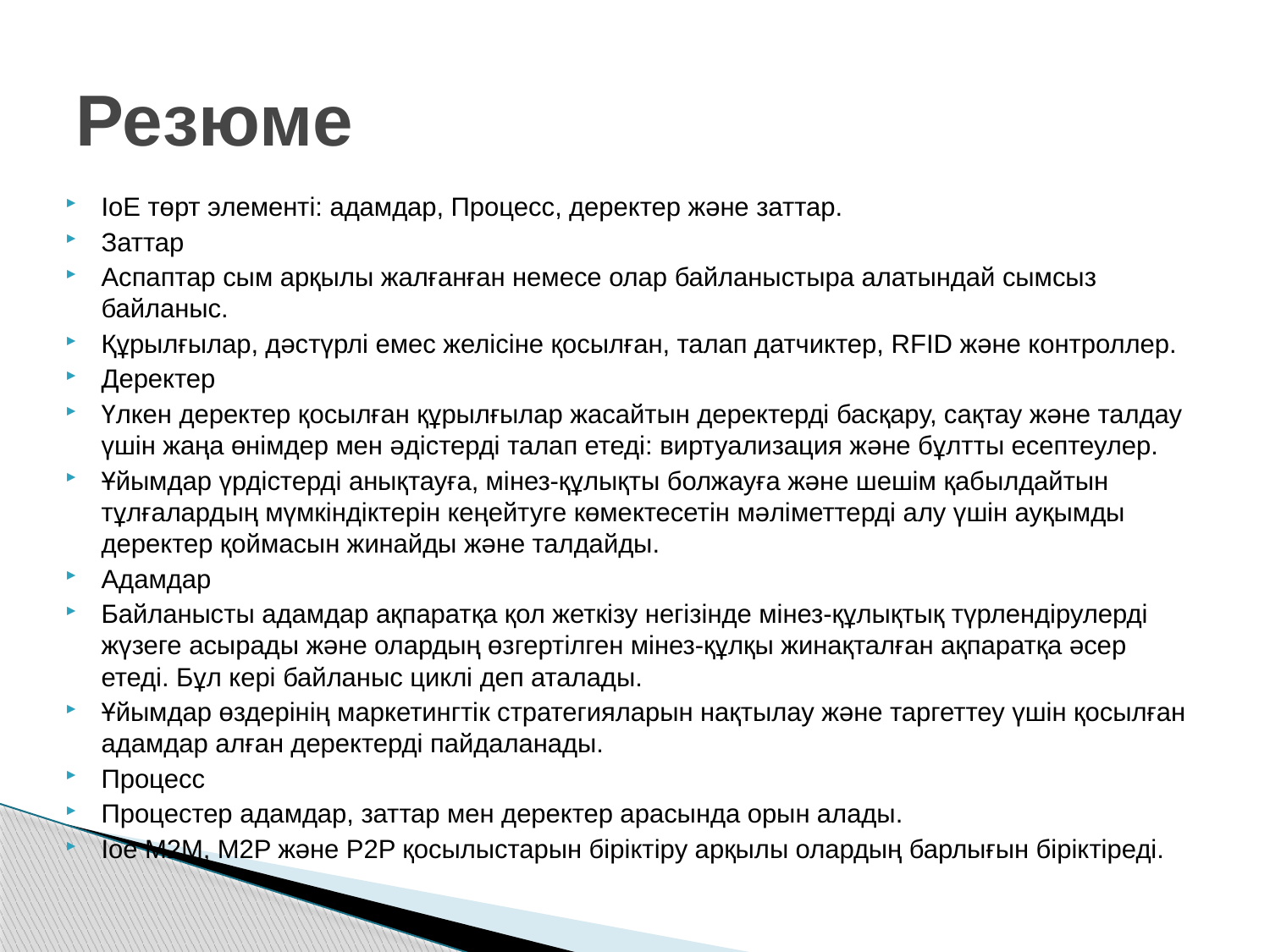

# Резюме
IoE төрт элементі: адамдар, Процесс, деректер және заттар.
Заттар
Аспаптар сым арқылы жалғанған немесе олар байланыстыра алатындай сымсыз байланыс.
Құрылғылар, дәстүрлі емес желісіне қосылған, талап датчиктер, RFID және контроллер.
Деректер
Үлкен деректер қосылған құрылғылар жасайтын деректерді басқару, сақтау және талдау үшін жаңа өнімдер мен әдістерді талап етеді: виртуализация және бұлтты есептеулер.
Ұйымдар үрдістерді анықтауға, мінез-құлықты болжауға және шешім қабылдайтын тұлғалардың мүмкіндіктерін кеңейтуге көмектесетін мәліметтерді алу үшін ауқымды деректер қоймасын жинайды және талдайды.
Адамдар
Байланысты адамдар ақпаратқа қол жеткізу негізінде мінез-құлықтық түрлендірулерді жүзеге асырады және олардың өзгертілген мінез-құлқы жинақталған ақпаратқа әсер етеді. Бұл кері байланыс циклі деп аталады.
Ұйымдар өздерінің маркетингтік стратегияларын нақтылау және таргеттеу үшін қосылған адамдар алған деректерді пайдаланады.
Процесс
Процестер адамдар, заттар мен деректер арасында орын алады.
Ioe M2M, M2P және P2P қосылыстарын біріктіру арқылы олардың барлығын біріктіреді.